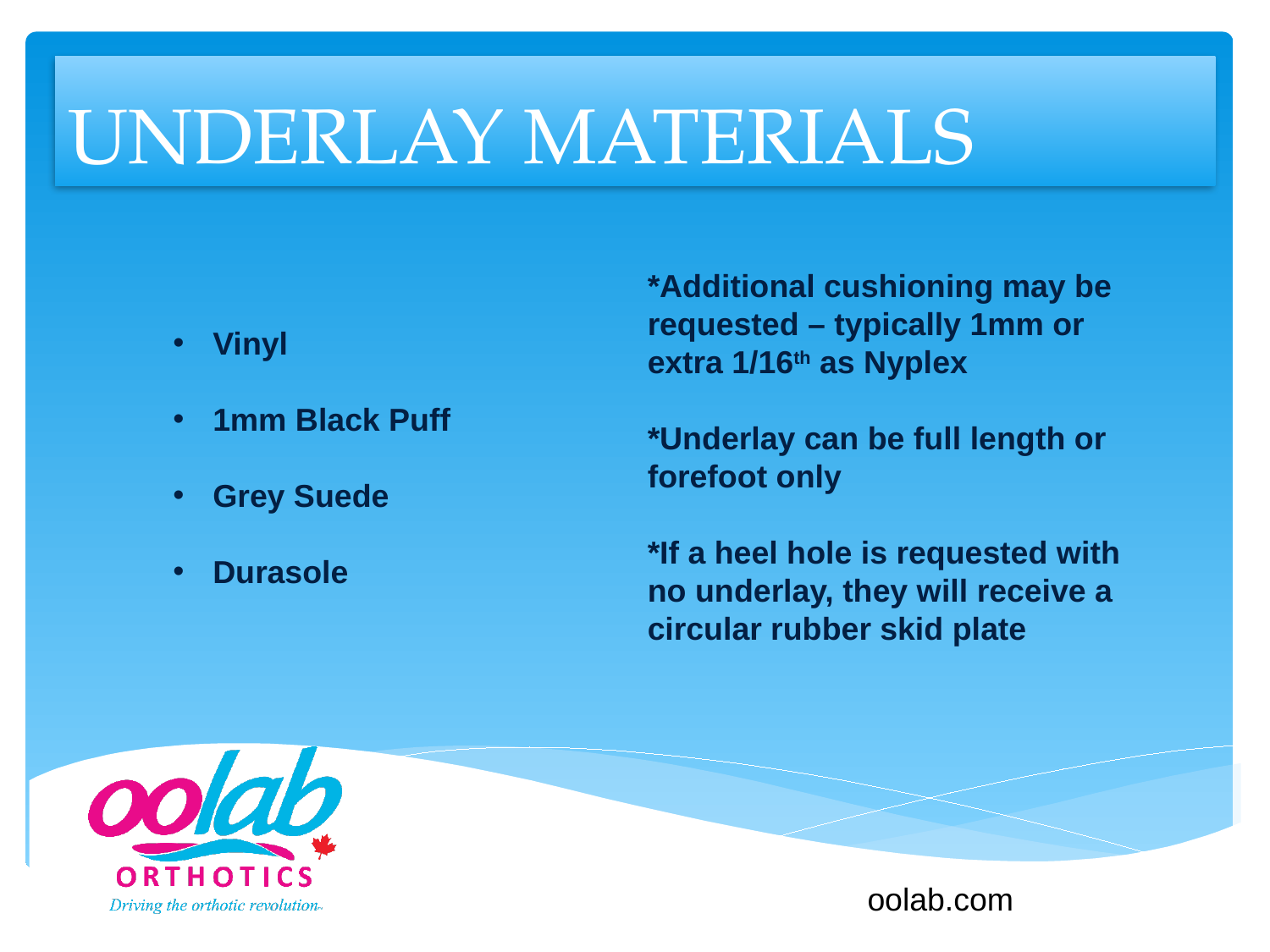

# Underlay Materials
*Additional cushioning may be requested – typically 1mm or extra 1/16th as Nyplex

*Underlay can be full length or forefoot only

*If a heel hole is requested with no underlay, they will receive a circular rubber skid plate
Vinyl

1mm Black Puff

Grey Suede

Durasole